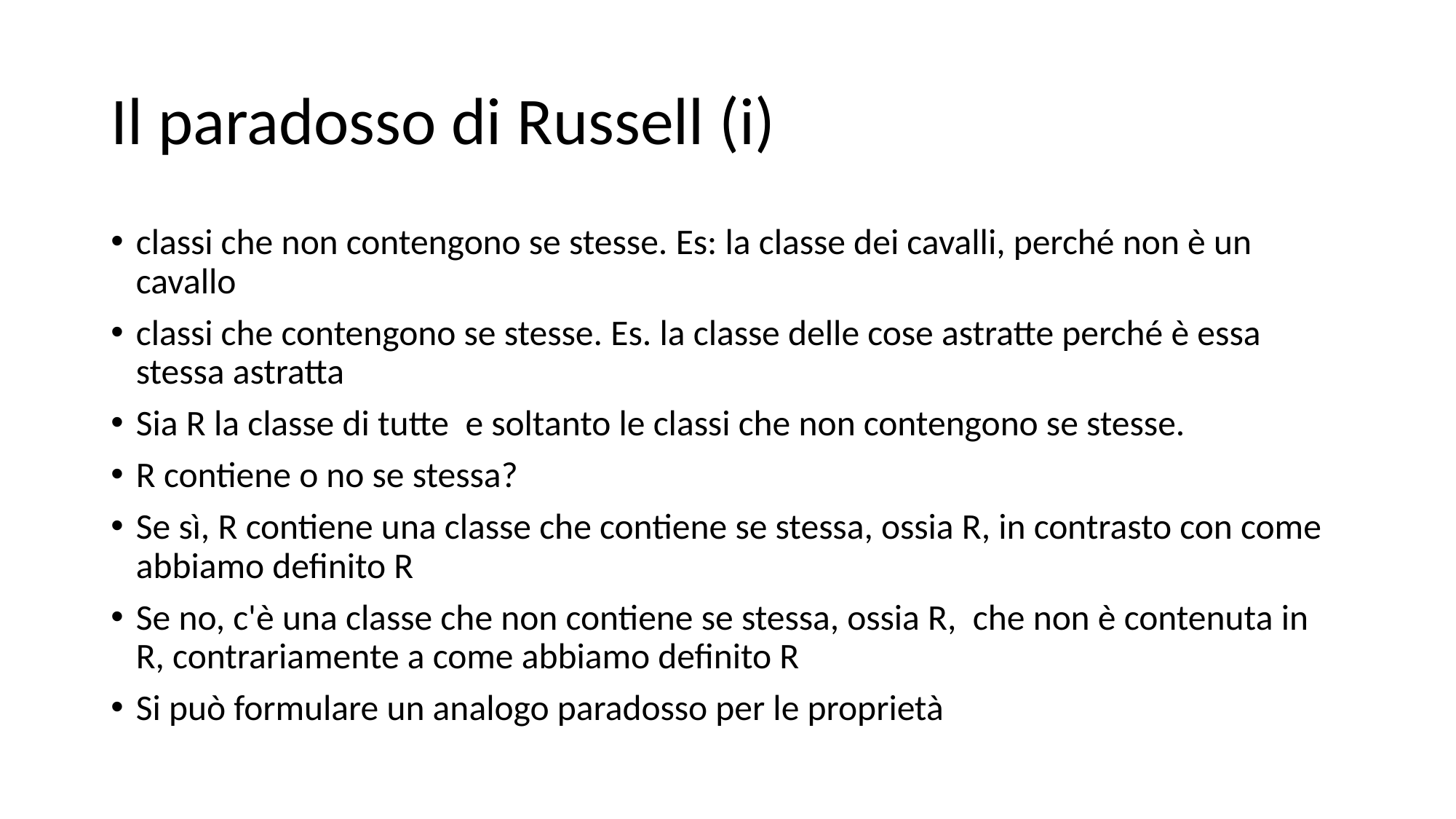

# Il paradosso di Russell (i)
classi che non contengono se stesse. Es: la classe dei cavalli, perché non è un cavallo
classi che contengono se stesse. Es. la classe delle cose astratte perché è essa stessa astratta
Sia R la classe di tutte  e soltanto le classi che non contengono se stesse.
R contiene o no se stessa?
Se sì, R contiene una classe che contiene se stessa, ossia R, in contrasto con come abbiamo definito R
Se no, c'è una classe che non contiene se stessa, ossia R,  che non è contenuta in R, contrariamente a come abbiamo definito R
Si può formulare un analogo paradosso per le proprietà